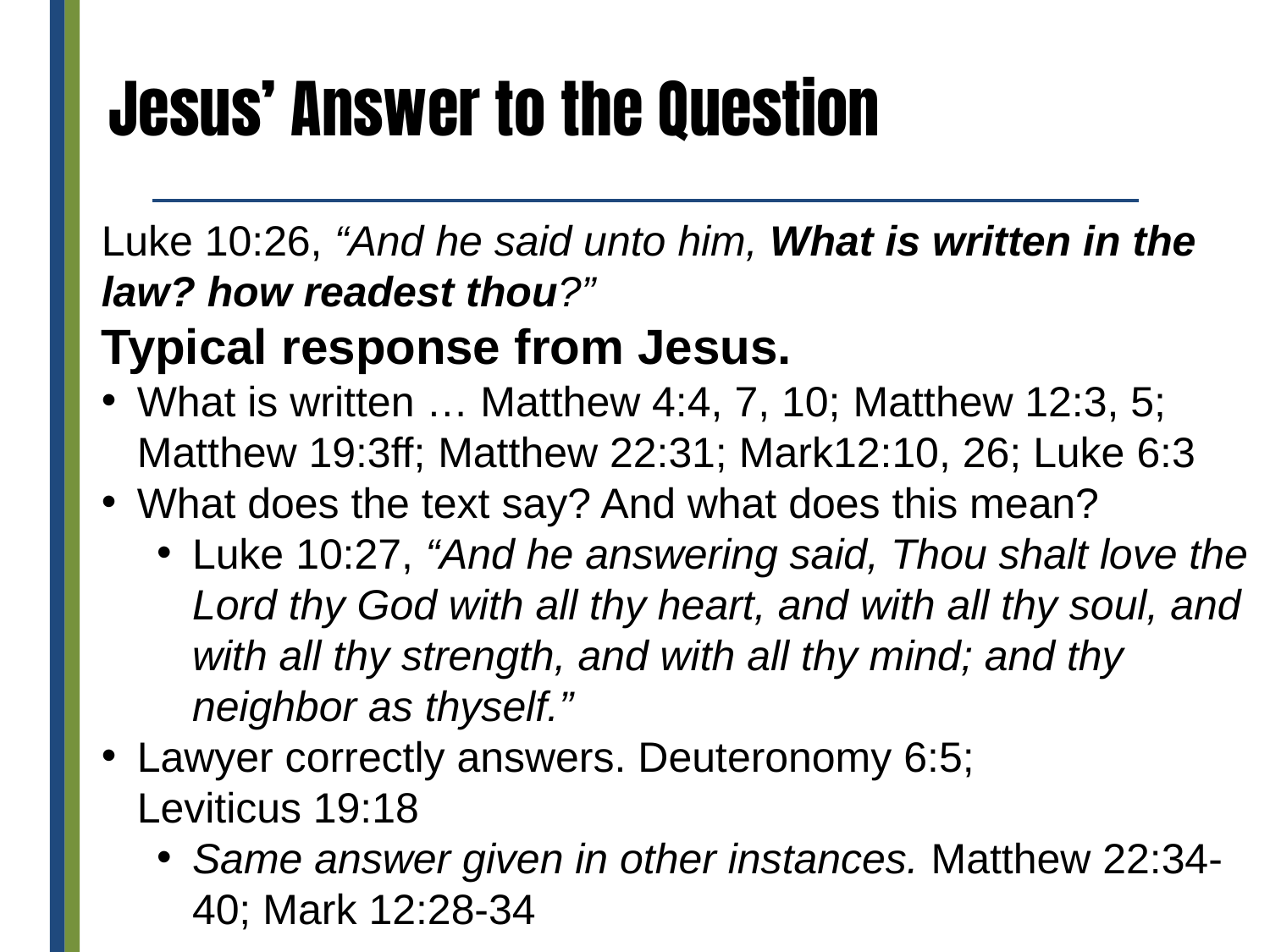

# Jesus’ Answer to the Question
Luke 10:26, “And he said unto him, What is written in the law? how readest thou?”
Typical response from Jesus.
What is written … Matthew 4:4, 7, 10; Matthew 12:3, 5; Matthew 19:3ff; Matthew 22:31; Mark12:10, 26; Luke 6:3
What does the text say? And what does this mean?
Luke 10:27, “And he answering said, Thou shalt love the Lord thy God with all thy heart, and with all thy soul, and with all thy strength, and with all thy mind; and thy neighbor as thyself.”
Lawyer correctly answers. Deuteronomy 6:5;
Leviticus 19:18
Same answer given in other instances. Matthew 22:34-40; Mark 12:28-34